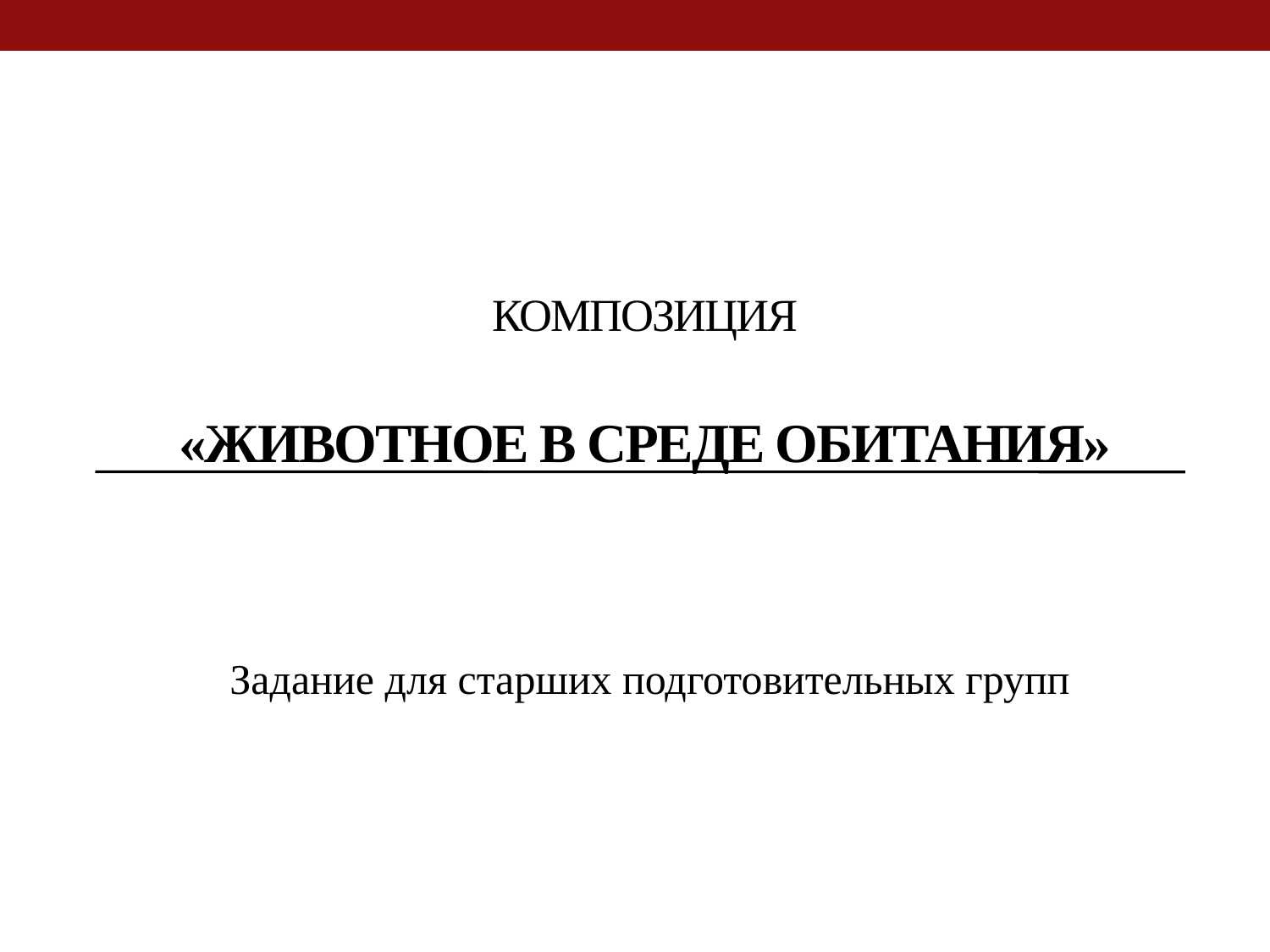

# Композиция «Животное в среде обитания»
Задание для старших подготовительных групп